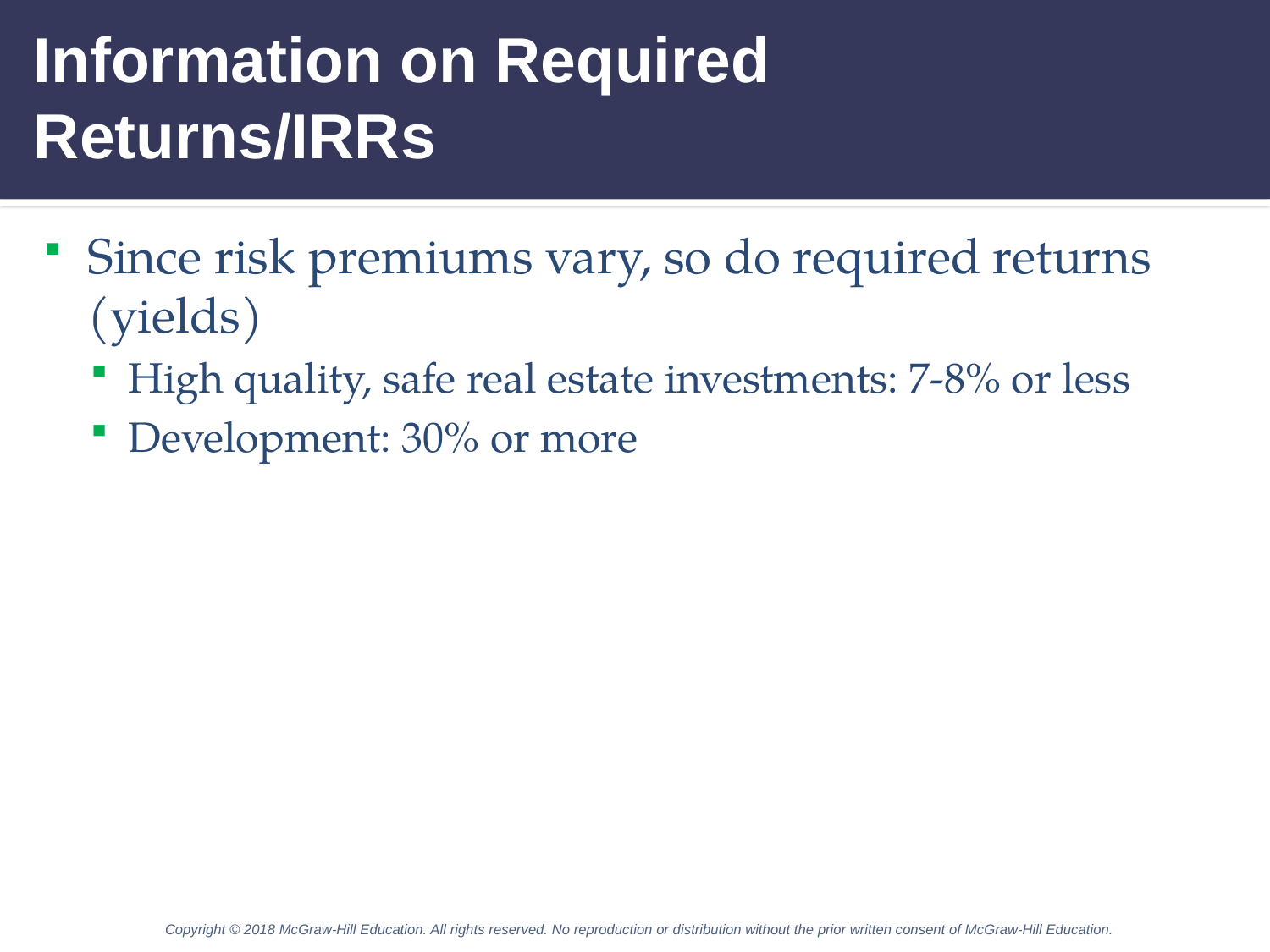

# Information on Required Returns/IRRs
Since risk premiums vary, so do required returns (yields)
High quality, safe real estate investments: 7-8% or less
Development: 30% or more
Copyright © 2018 McGraw-Hill Education. All rights reserved. No reproduction or distribution without the prior written consent of McGraw-Hill Education.